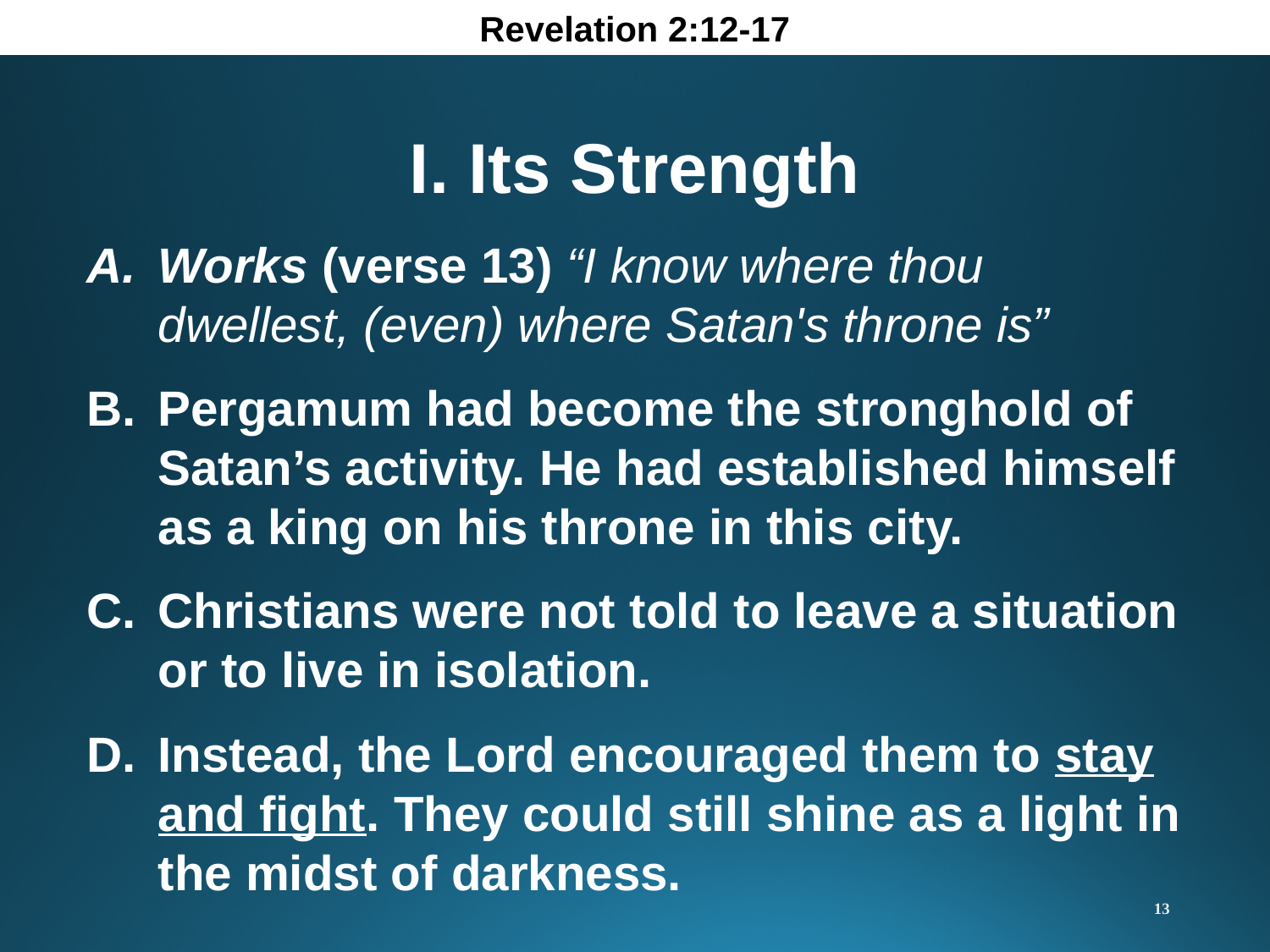

Revelation 2:12-17
I. Its Strength
Works (verse 13) “I know where thou dwellest, (even) where Satan's throne is”
Pergamum had become the stronghold of Satan’s activity. He had established himself as a king on his throne in this city.
Christians were not told to leave a situation or to live in isolation.
Instead, the Lord encouraged them to stay and fight. They could still shine as a light in the midst of darkness.
13